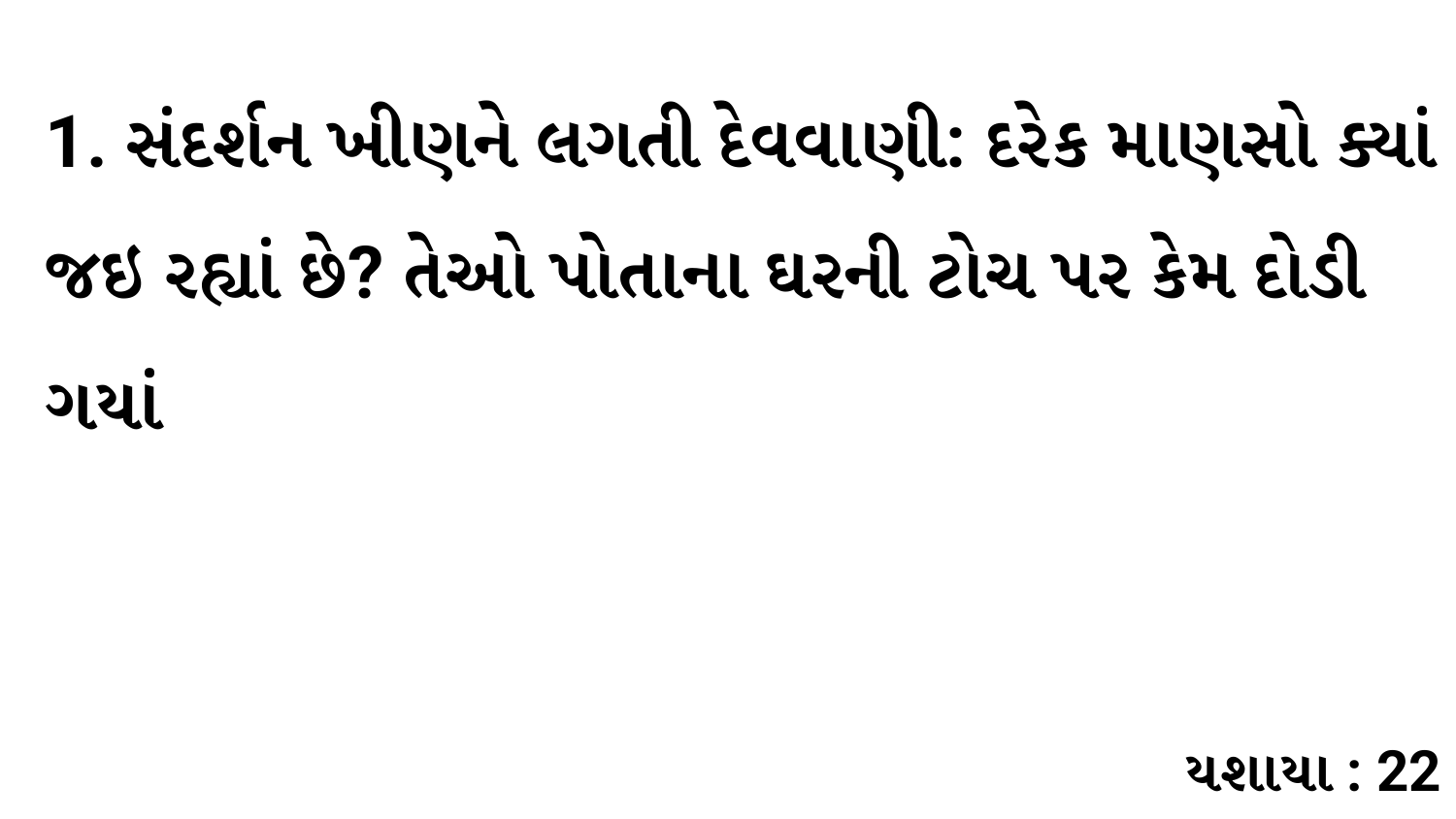

1. સંદર્શન ખીણને લગતી દેવવાણી: દરેક માણસો ક્યાં જઇ રહ્યાં છે? તેઓ પોતાના ઘરની ટોચ પર કેમ દોડી ગયાં
યશાયા : 22